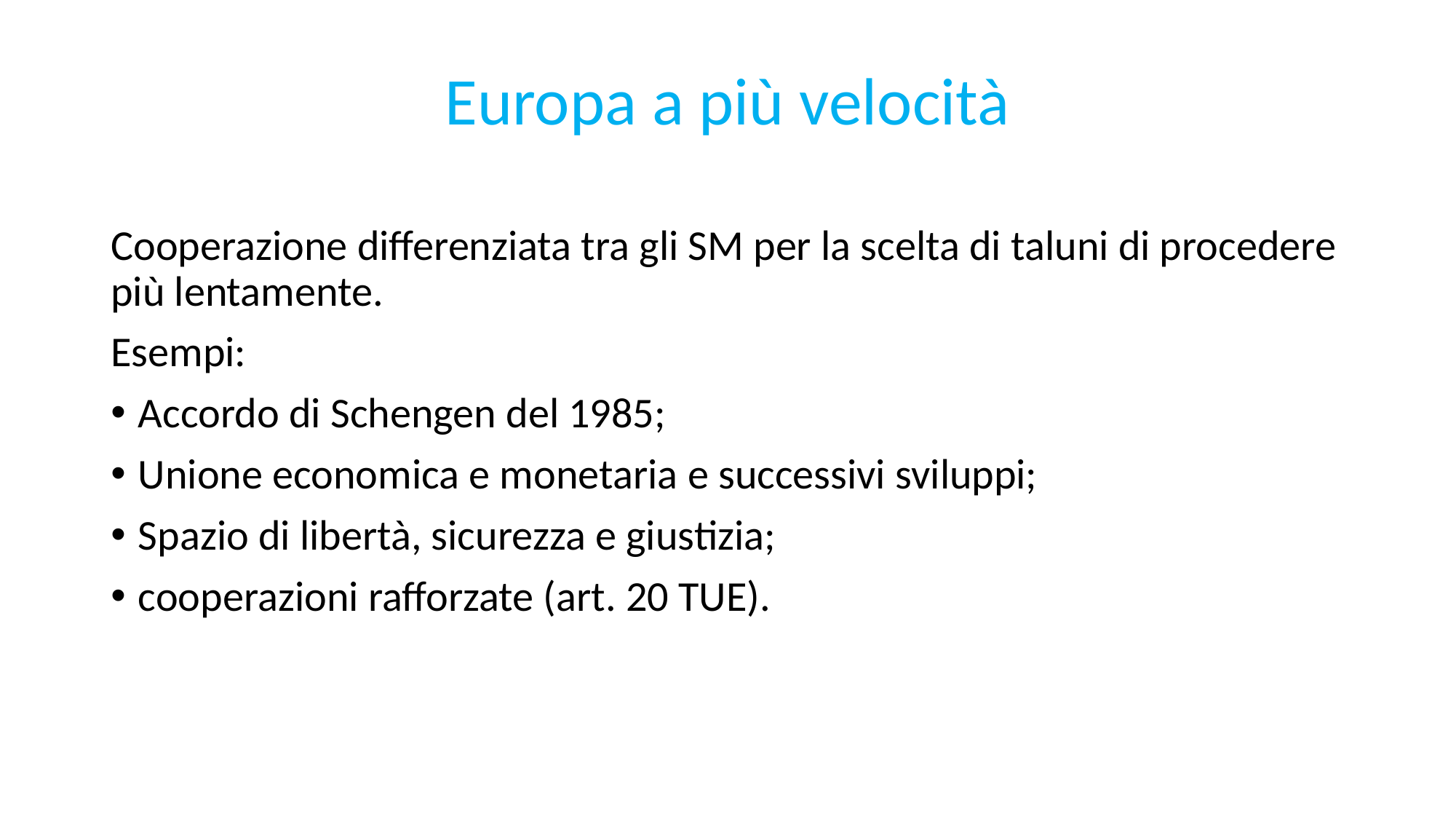

# Europa a più velocità
Cooperazione differenziata tra gli SM per la scelta di taluni di procedere più lentamente.
Esempi:
Accordo di Schengen del 1985;
Unione economica e monetaria e successivi sviluppi;
Spazio di libertà, sicurezza e giustizia;
cooperazioni rafforzate (art. 20 TUE).